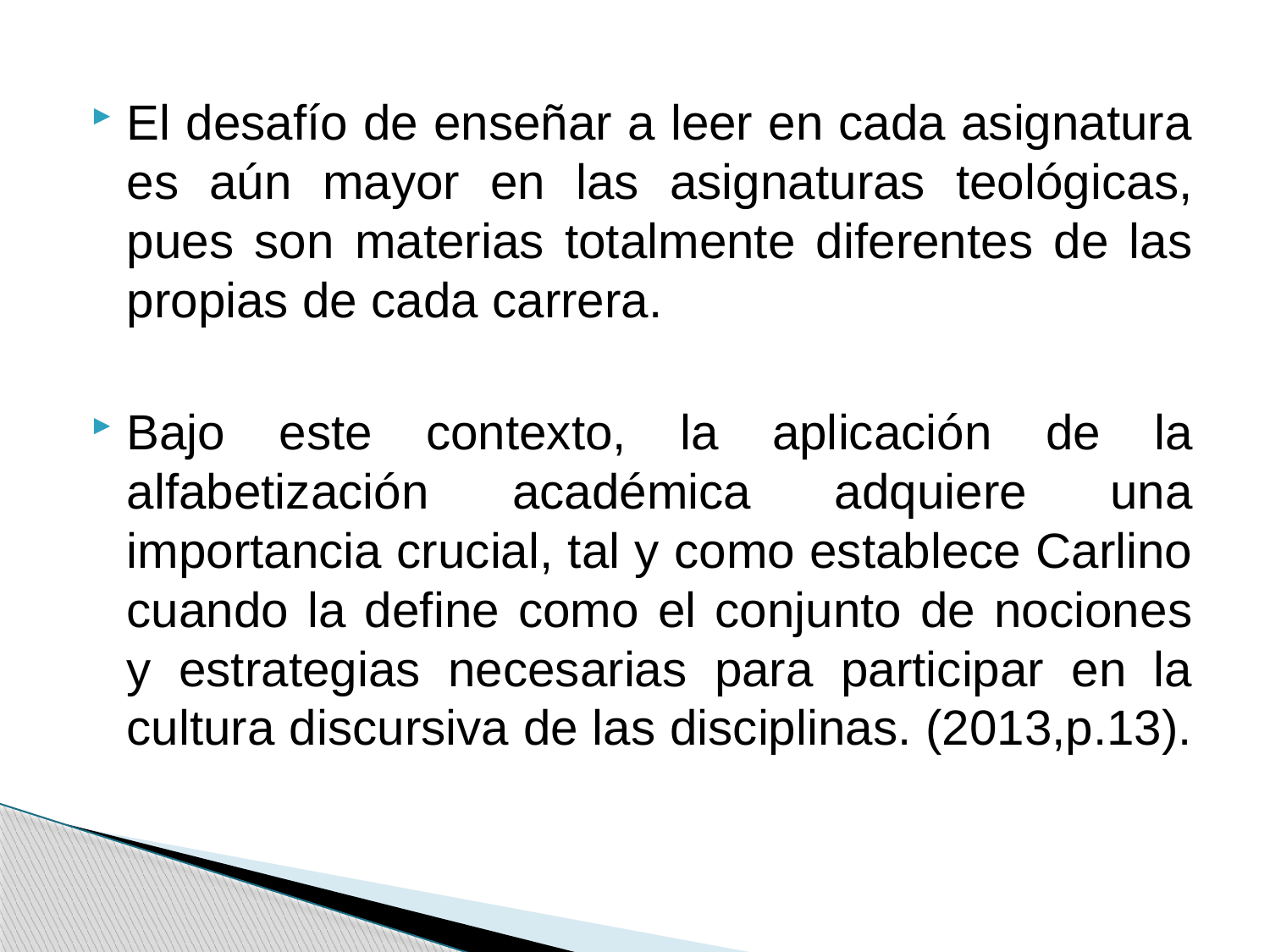

El desafío de enseñar a leer en cada asignatura es aún mayor en las asignaturas teológicas, pues son materias totalmente diferentes de las propias de cada carrera.

Bajo este contexto, la aplicación de la alfabetización académica adquiere una importancia crucial, tal y como establece Carlino cuando la define como el conjunto de nociones y estrategias necesarias para participar en la cultura discursiva de las disciplinas. (2013,p.13).